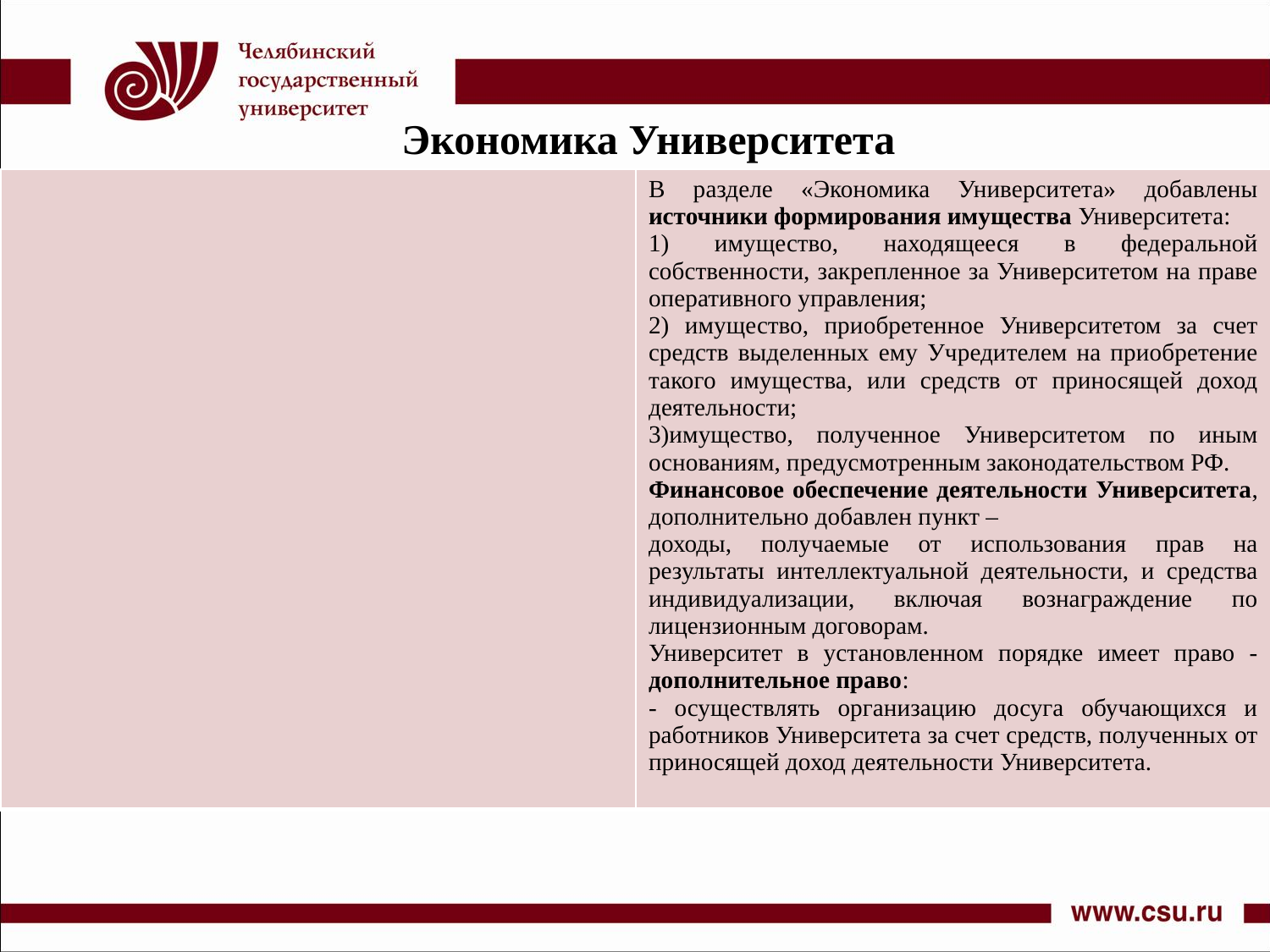

Экономика Университета
|  | В разделе «Экономика Университета» добавлены источники формирования имущества Университета: 1) имущество, находящееся в федеральной собственности, закрепленное за Университетом на праве оперативного управления; 2) имущество, приобретенное Университетом за счет средств выделенных ему Учредителем на приобретение такого имущества, или средств от приносящей доход деятельности; 3)имущество, полученное Университетом по иным основаниям, предусмотренным законодательством РФ. Финансовое обеспечение деятельности Университета, дополнительно добавлен пункт – доходы, получаемые от использования прав на результаты интеллектуальной деятельности, и средства индивидуализации, включая вознаграждение по лицензионным договорам. Университет в установленном порядке имеет право - дополнительное право: - осуществлять организацию досуга обучающихся и работников Университета за счет средств, полученных от приносящей доход деятельности Университета. |
| --- | --- |